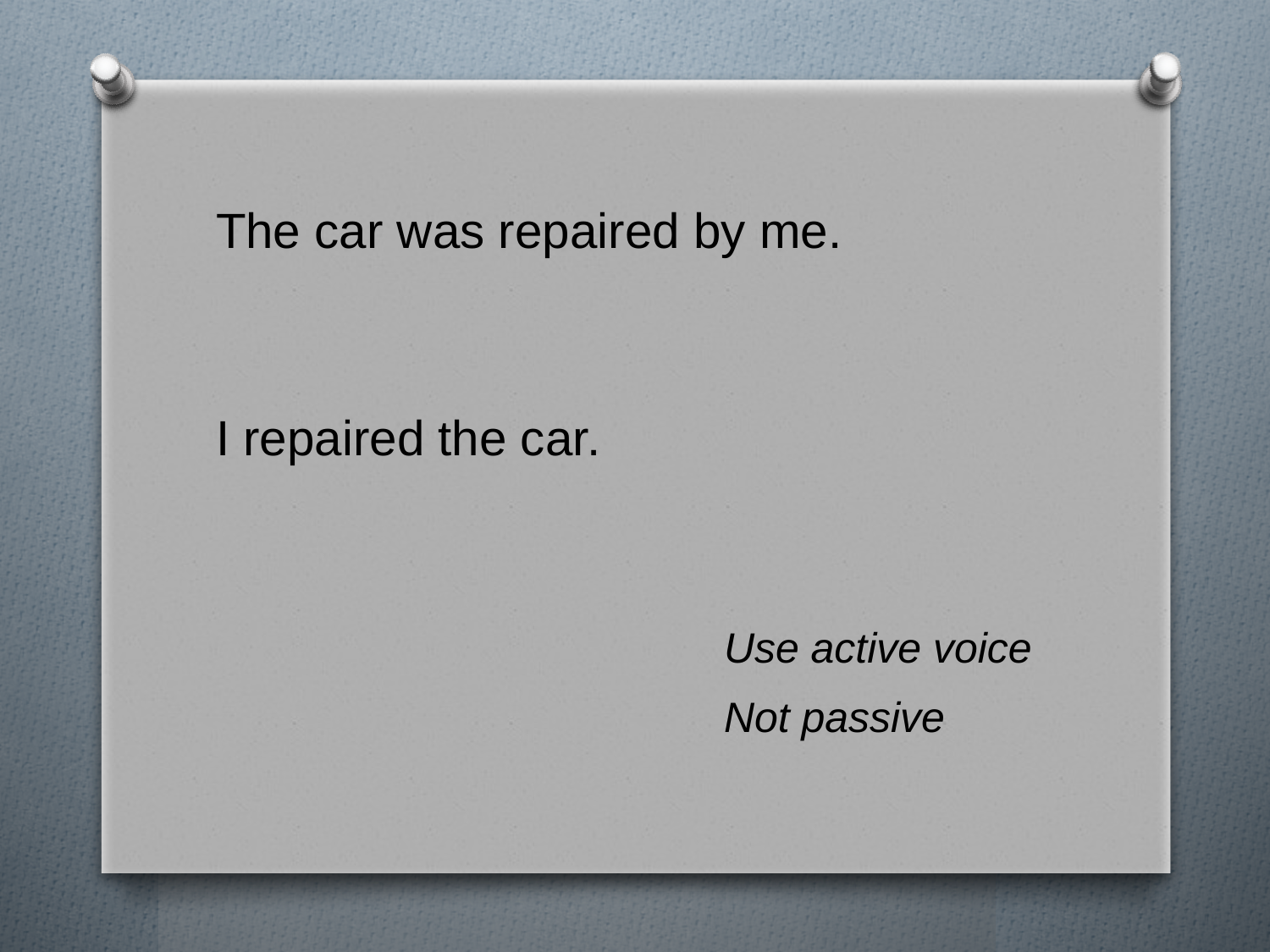

The car was repaired by me.

I repaired the car.

			      	Use active voice
			      	Not passive